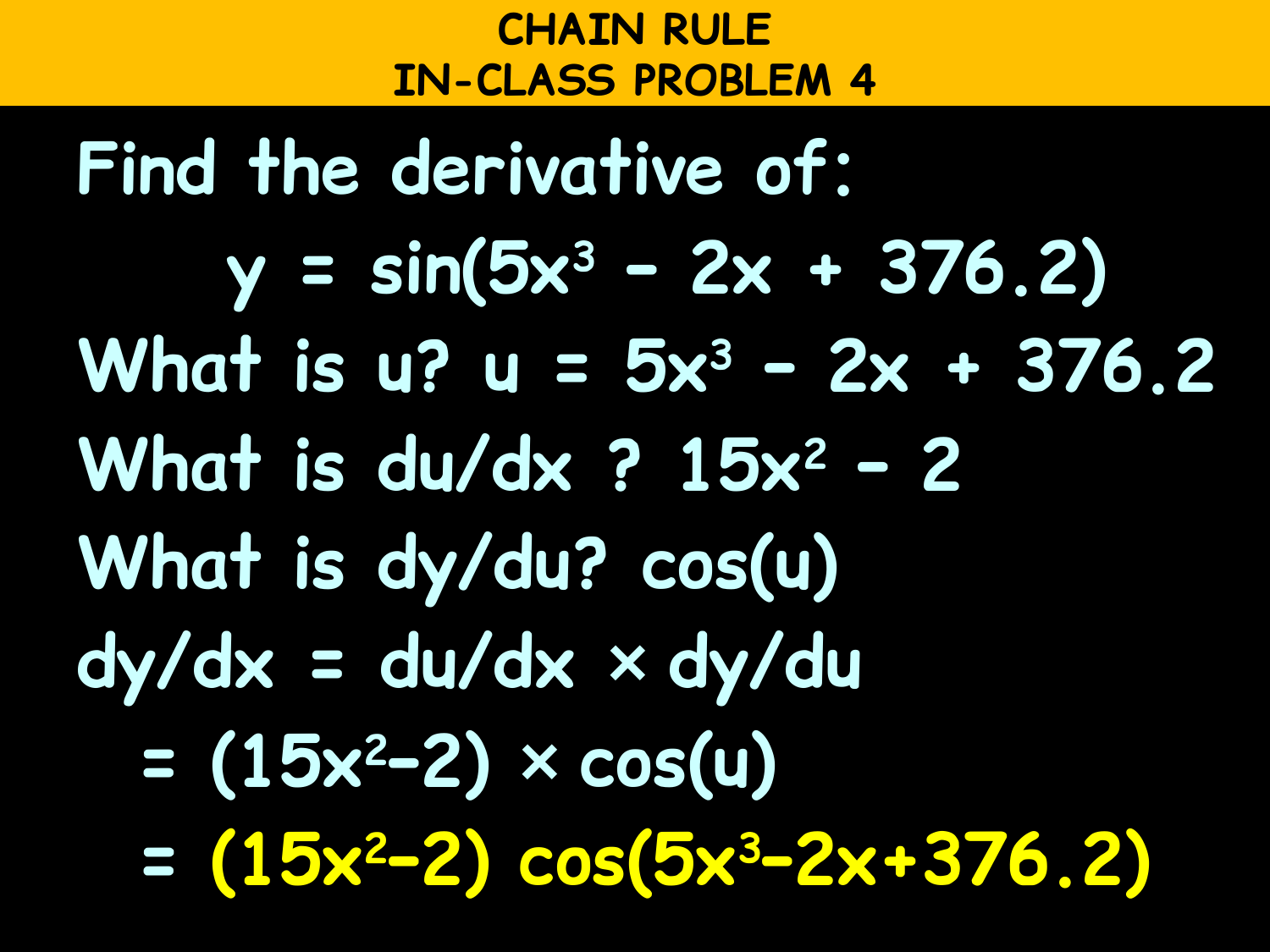

CHAIN RULE
IN-CLASS PROBLEM 4
Find the derivative of:
y = sin(5x3 – 2x + 376.2)
What is u? u = 5x3 – 2x + 376.2
What is du/dx ? 15x2 – 2
What is dy/du? cos(u)
dy/dx = du/dx × dy/du
  = (15x2–2) × cos(u)
  = (15x2–2) cos(5x3–2x+376.2)